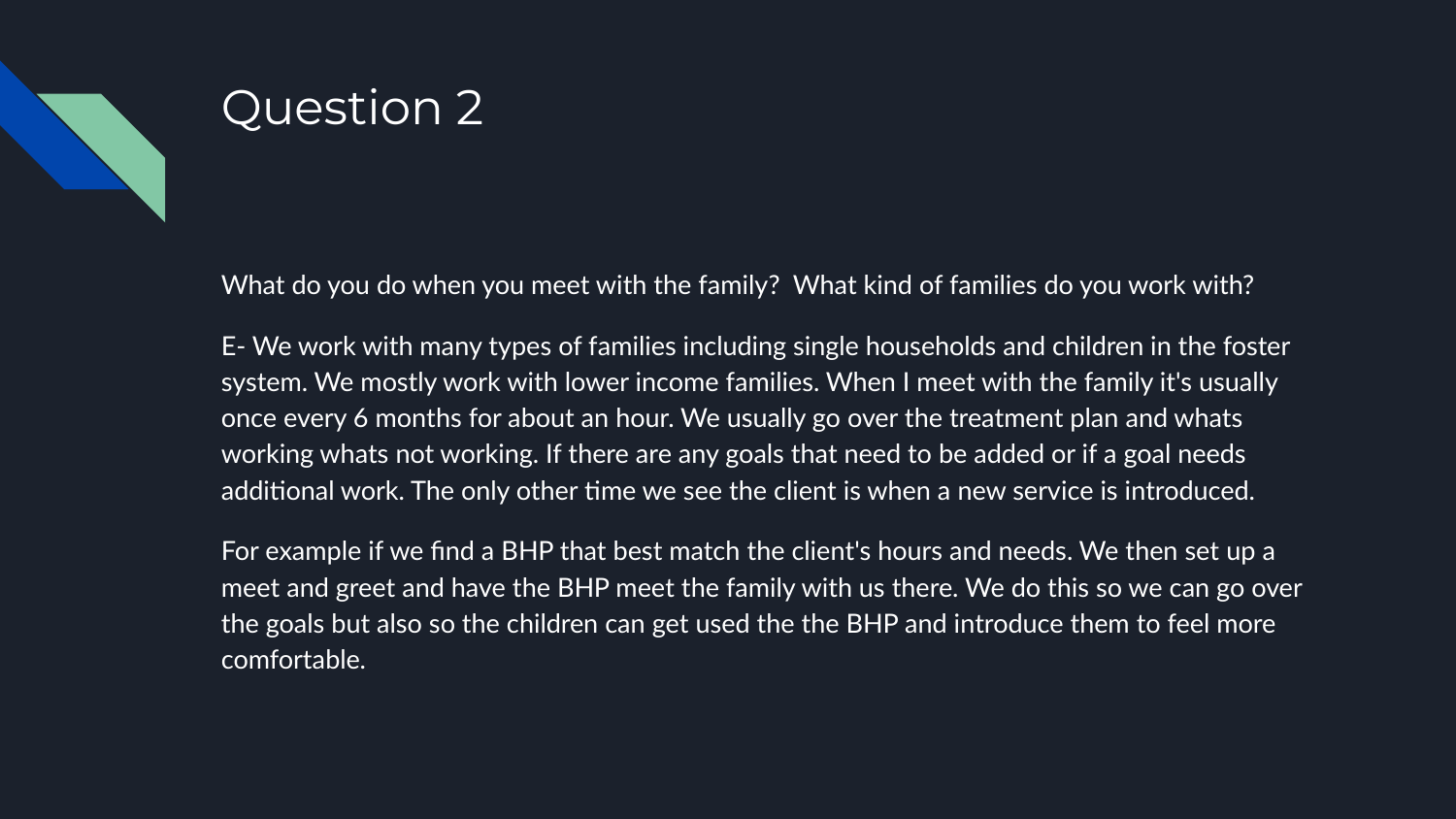

# Question 2
What do you do when you meet with the family?  What kind of families do you work with?
E- We work with many types of families including single households and children in the foster system. We mostly work with lower income families. When I meet with the family it's usually once every 6 months for about an hour. We usually go over the treatment plan and whats working whats not working. If there are any goals that need to be added or if a goal needs additional work. The only other time we see the client is when a new service is introduced.
For example if we find a BHP that best match the client's hours and needs. We then set up a meet and greet and have the BHP meet the family with us there. We do this so we can go over the goals but also so the children can get used the the BHP and introduce them to feel more comfortable.